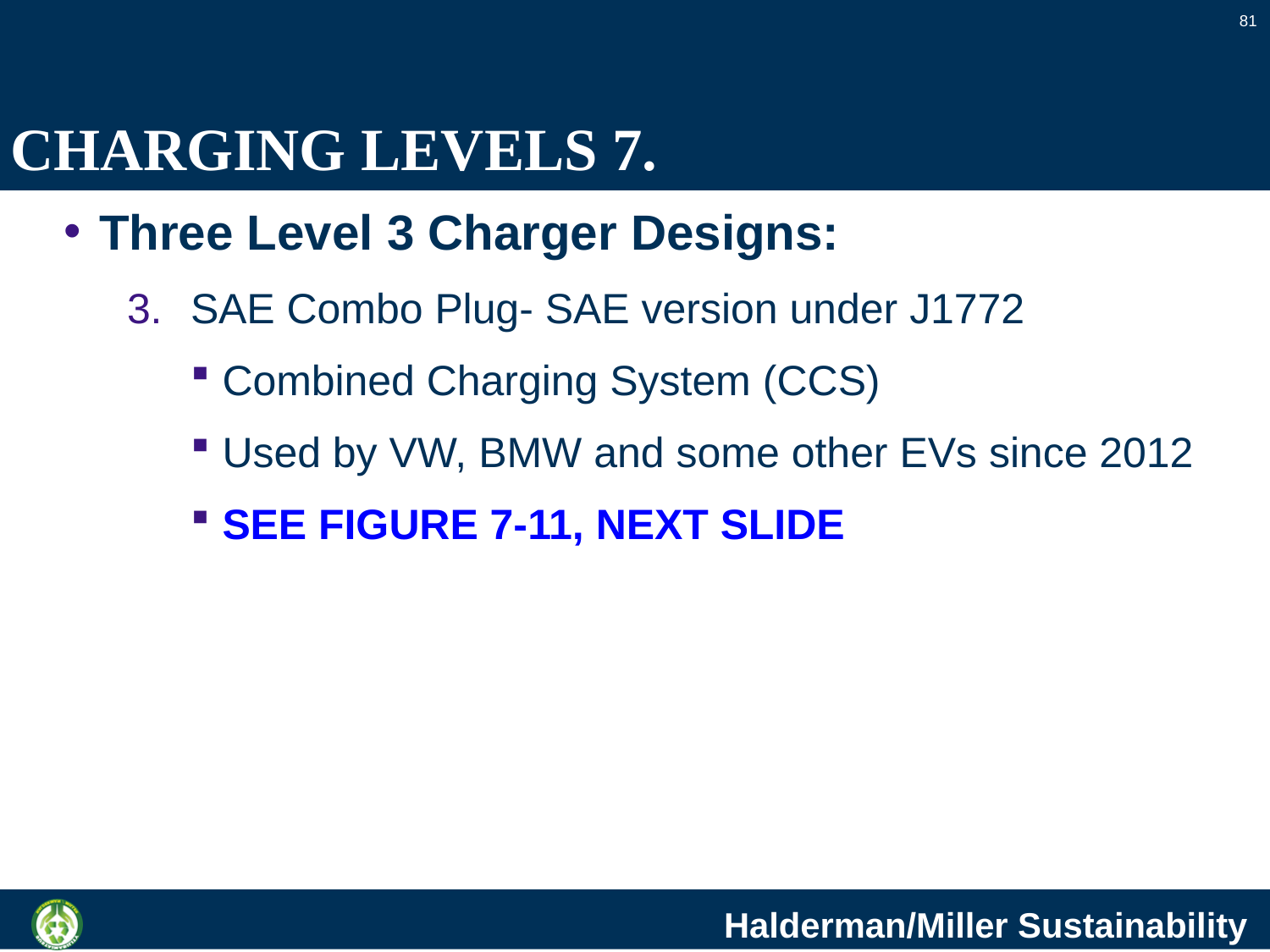

81
# CHARGING LEVELS 7.
Three Level 3 Charger Designs:
SAE Combo Plug- SAE version under J1772
Combined Charging System (CCS)
Used by VW, BMW and some other EVs since 2012
SEE FIGURE 7-11, NEXT SLIDE